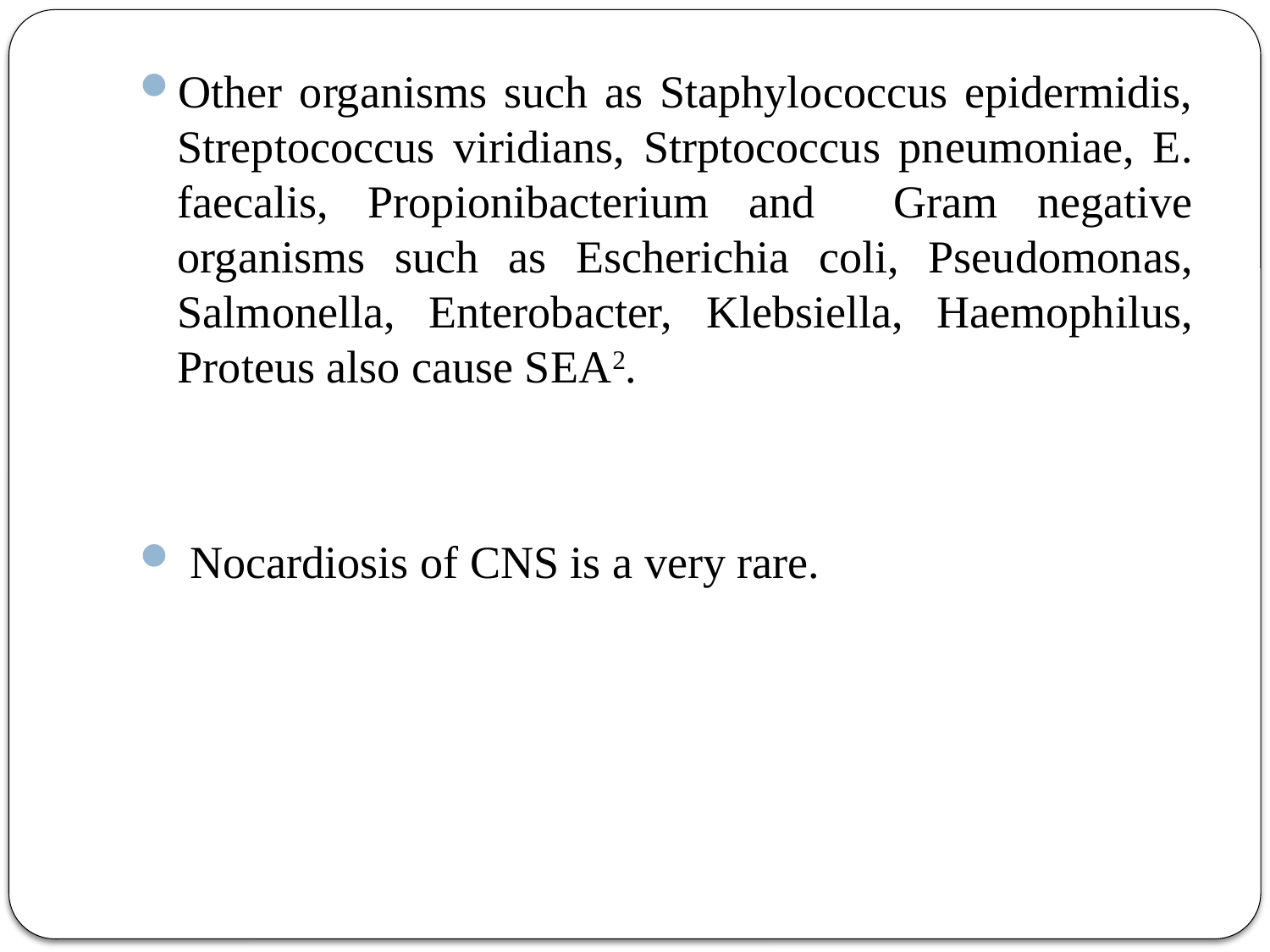

Other organisms such as Staphylococcus epidermidis, Streptococcus viridians, Strptococcus pneumoniae, E. faecalis, Propionibacterium and  Gram negative organisms such as Escherichia coli, Pseudomonas, Salmonella, Enterobacter, Klebsiella, Haemophilus, Proteus also cause SEA2.

 Nocardiosis of CNS is a very rare.